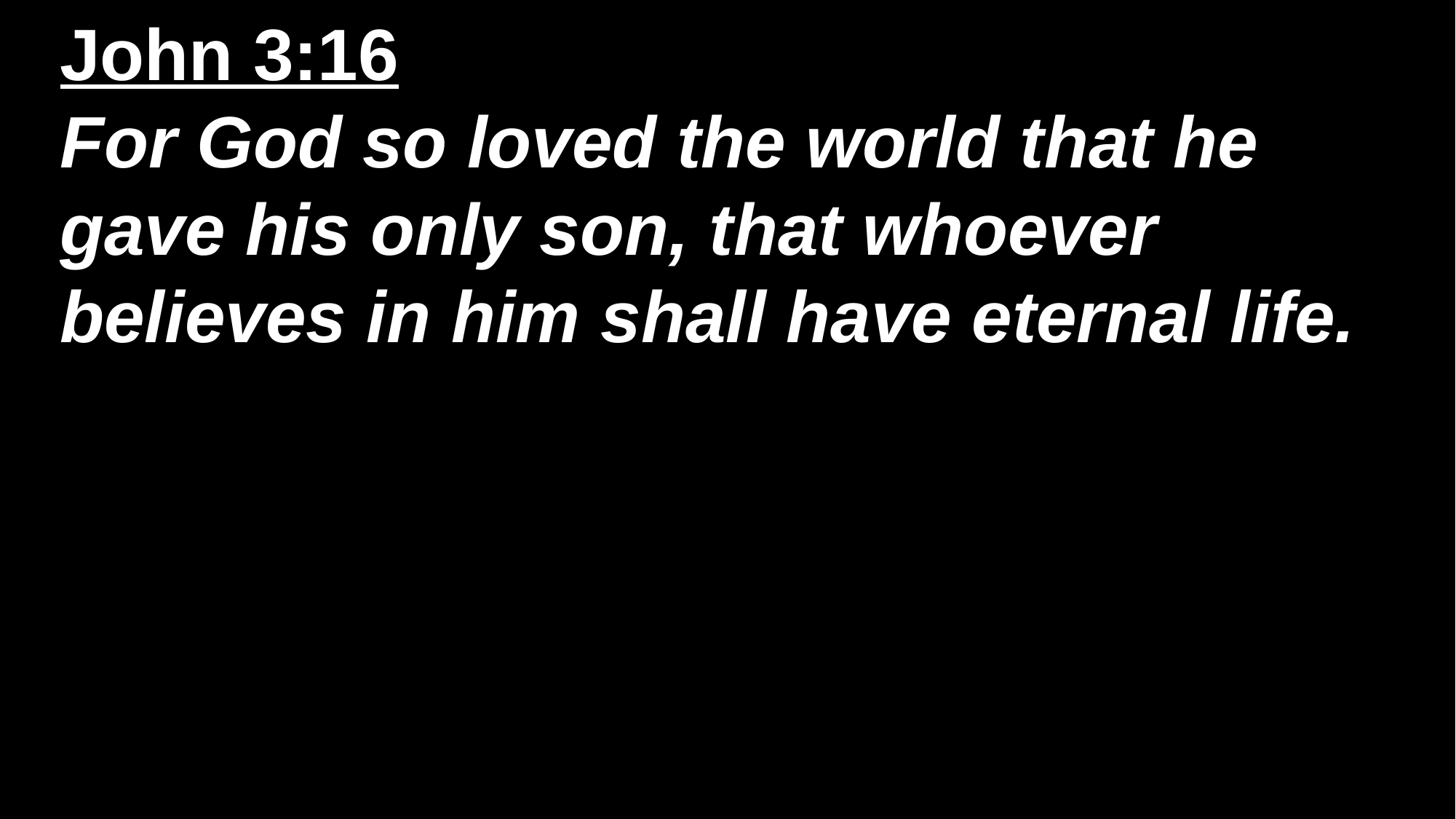

John 3:16
For God so loved the world that he gave his only son, that whoever believes in him shall have eternal life.